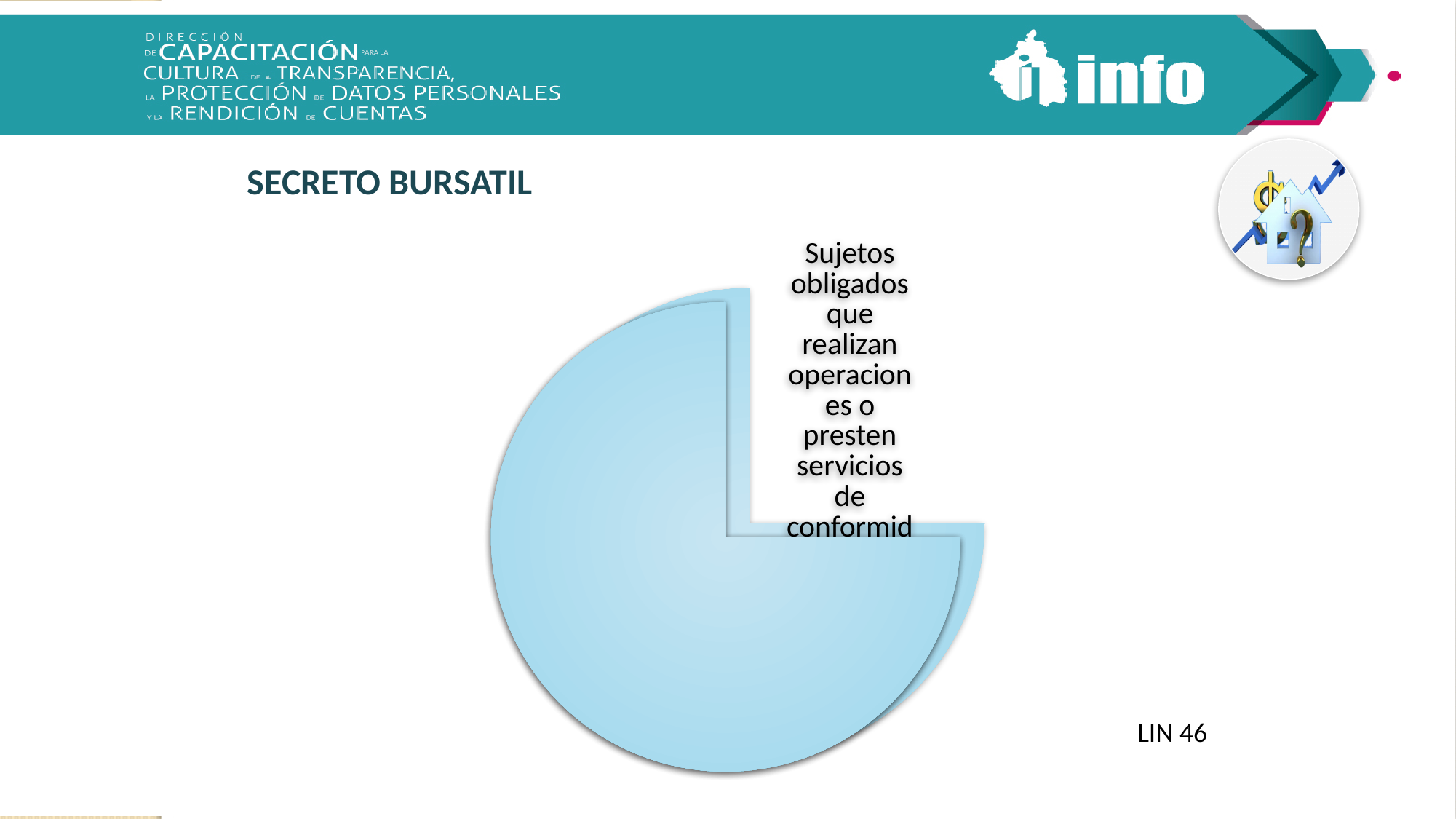

# SECRETO BURSATIL

Sujetos obligados que realizan operaciones o presten servicios de conformidad con la Ley del Mercado de Valores.
LIN 46